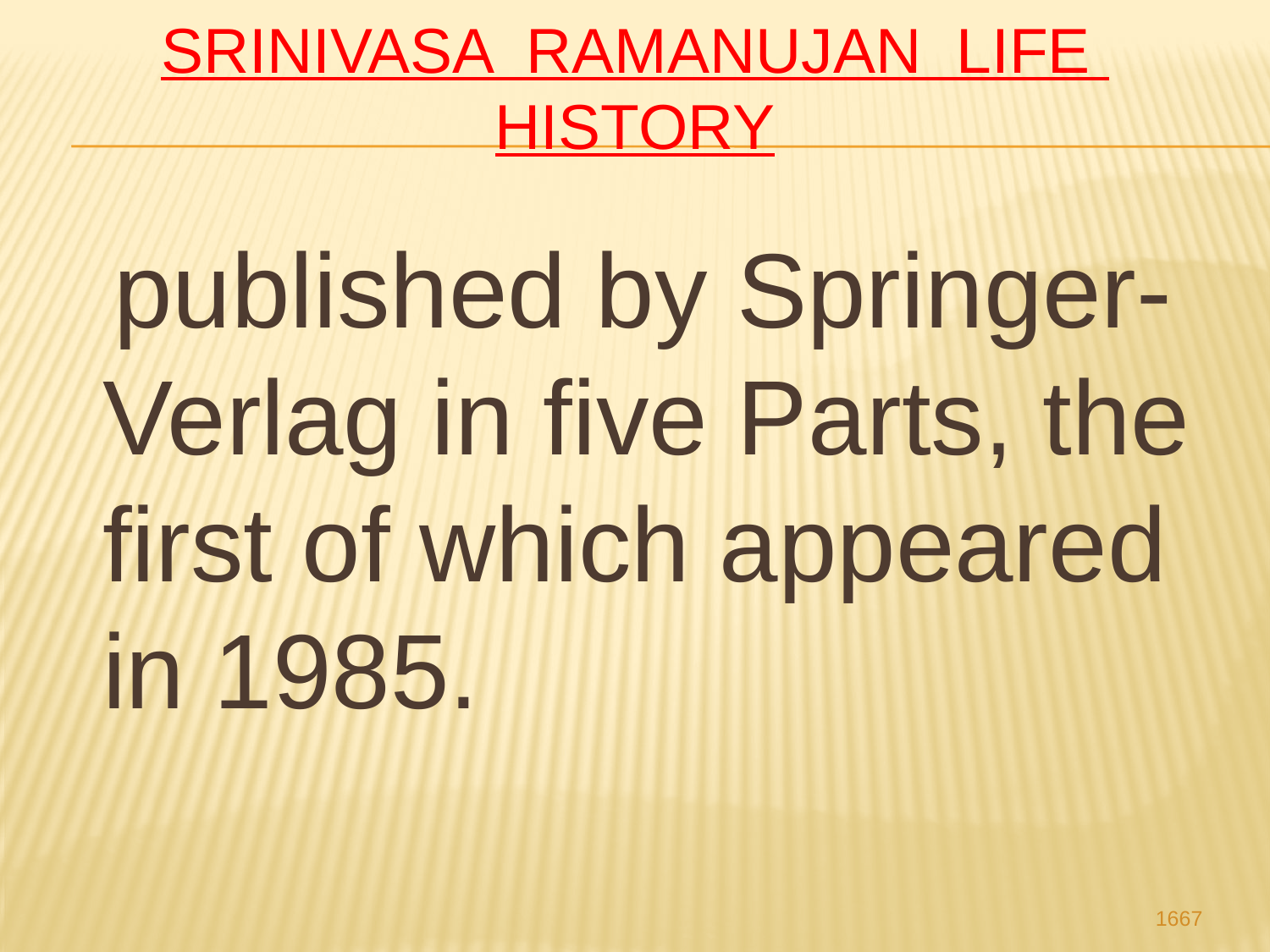

# Srinivasa  Ramanujan  life  history
  published by Springer-Verlag in five Parts, the first of which appeared in 1985.
1667